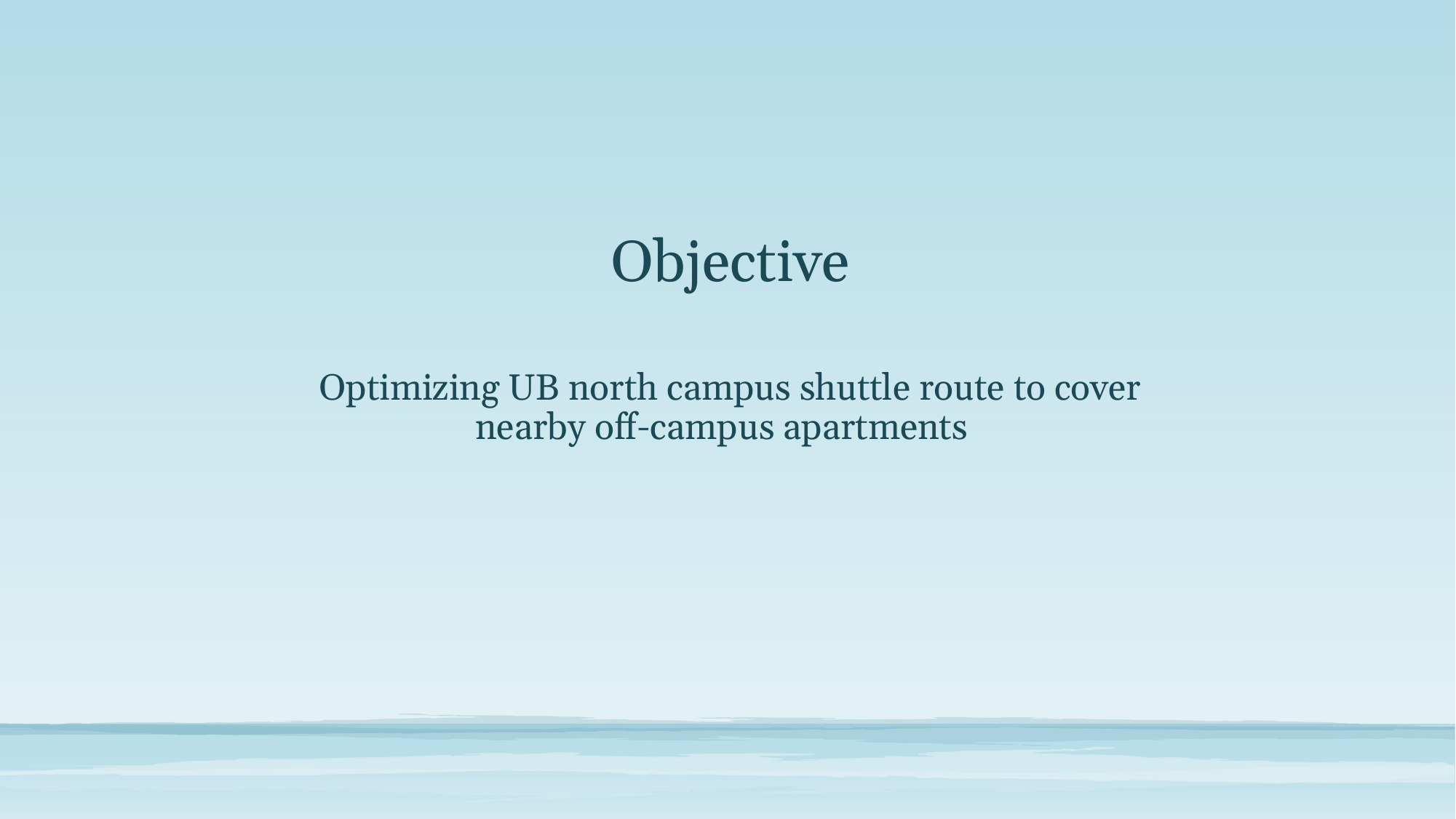

# Objective
Optimizing UB north campus shuttle route to cover nearby off-campus apartments